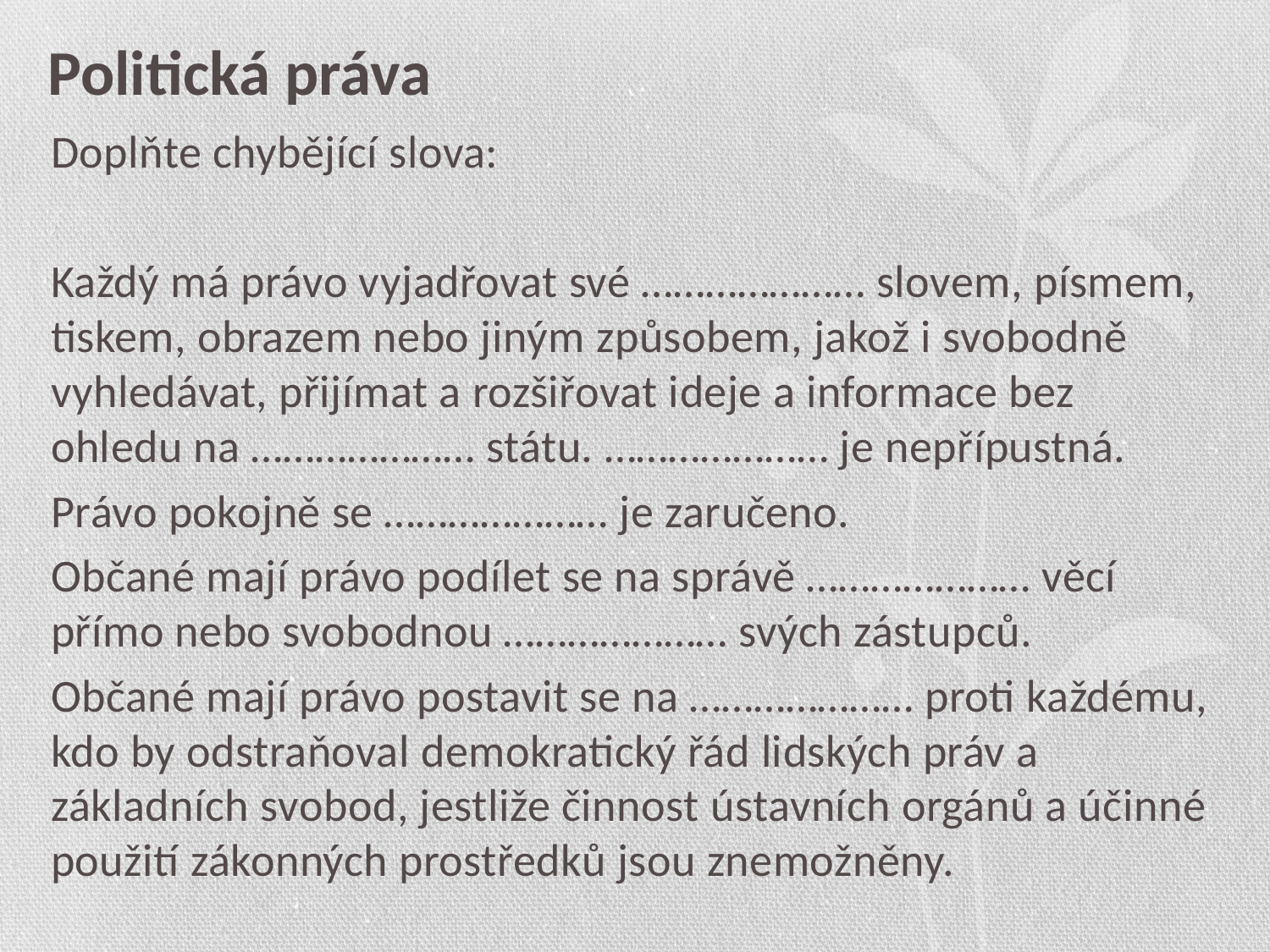

# Politická práva
Doplňte chybějící slova:

Každý má právo vyjadřovat své ………………… slovem, písmem, tiskem, obrazem nebo jiným způsobem, jakož i svobodně vyhledávat, přijímat a rozšiřovat ideje a informace bez ohledu na ………………… státu. ………………… je nepřípustná.
Právo pokojně se ………………… je zaručeno.
Občané mají právo podílet se na správě ………………… věcí přímo nebo svobodnou ………………… svých zástupců.
Občané mají právo postavit se na ………………… proti každému, kdo by odstraňoval demokratický řád lidských práv a základních svobod, jestliže činnost ústavních orgánů a účinné použití zákonných prostředků jsou znemožněny.